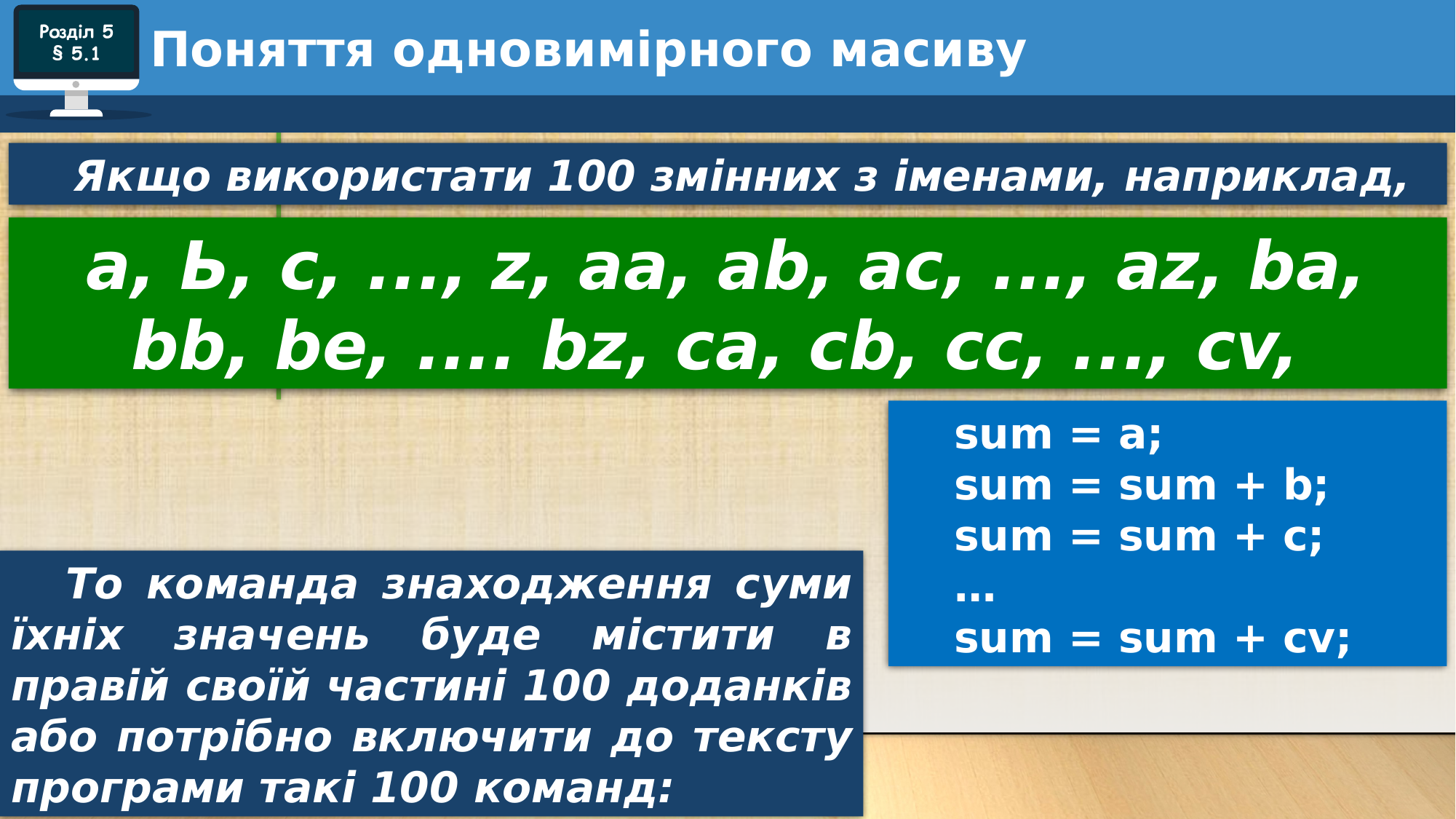

# Поняття одновимірного масиву
Якщо використати 100 змінних з іменами, наприклад,
а, Ь, с, ..., z, аа, ab, ас, ..., az, ba, bb, be, .... bz, ca, cb, cc, ..., cv,
sum = а;
sum = sum + b;
sum = sum + с;
…
sum = sum + cv;
То команда знаходження суми їхніх значень буде містити в правій своїй частині 100 доданків або потрібно включити до тексту програми такі 100 команд: